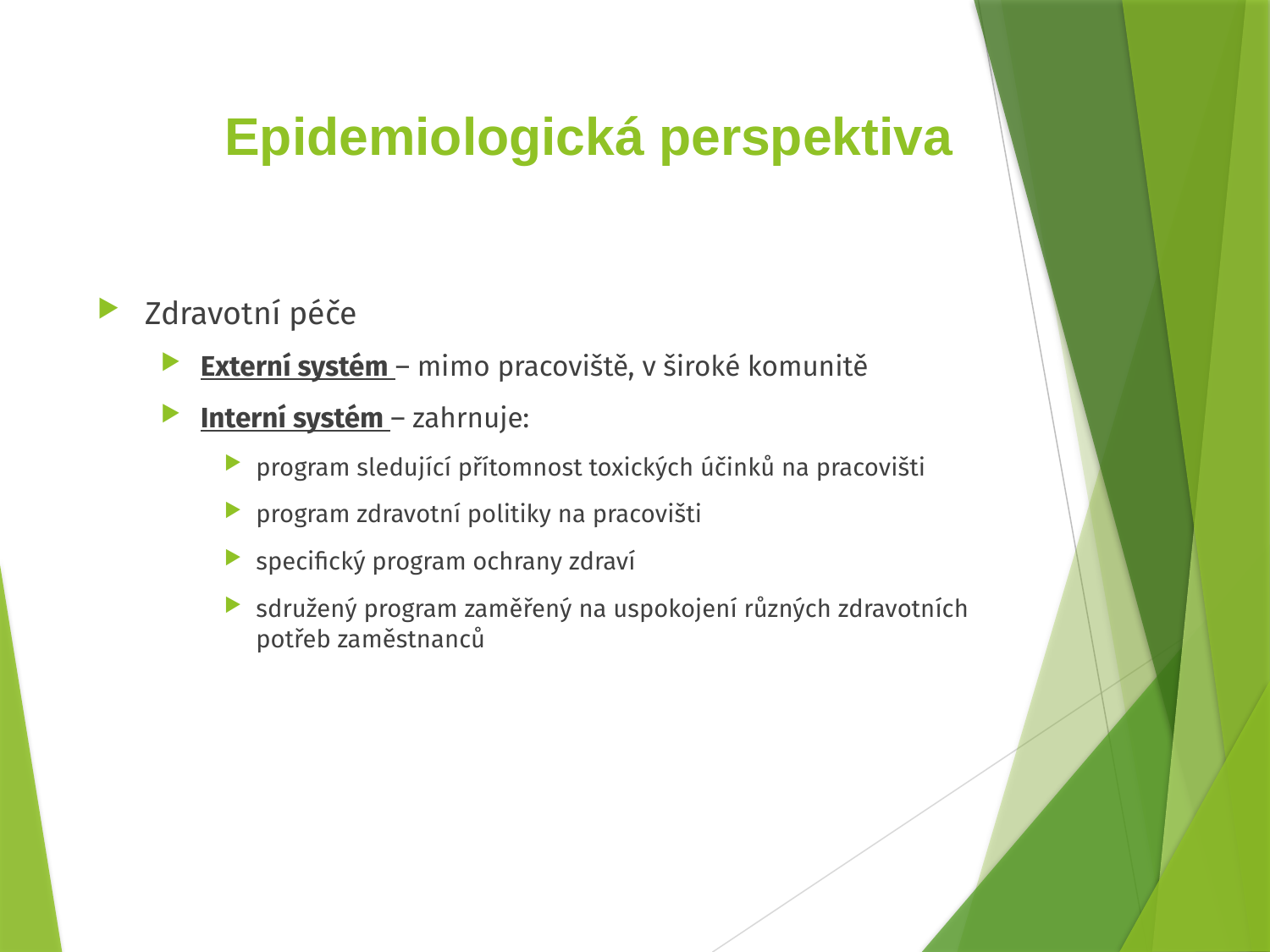

# Epidemiologická perspektiva
Zdravotní péče
Externí systém – mimo pracoviště, v široké komunitě
Interní systém – zahrnuje:
program sledující přítomnost toxických účinků na pracovišti
program zdravotní politiky na pracovišti
specifický program ochrany zdraví
sdružený program zaměřený na uspokojení různých zdravotních potřeb zaměstnanců